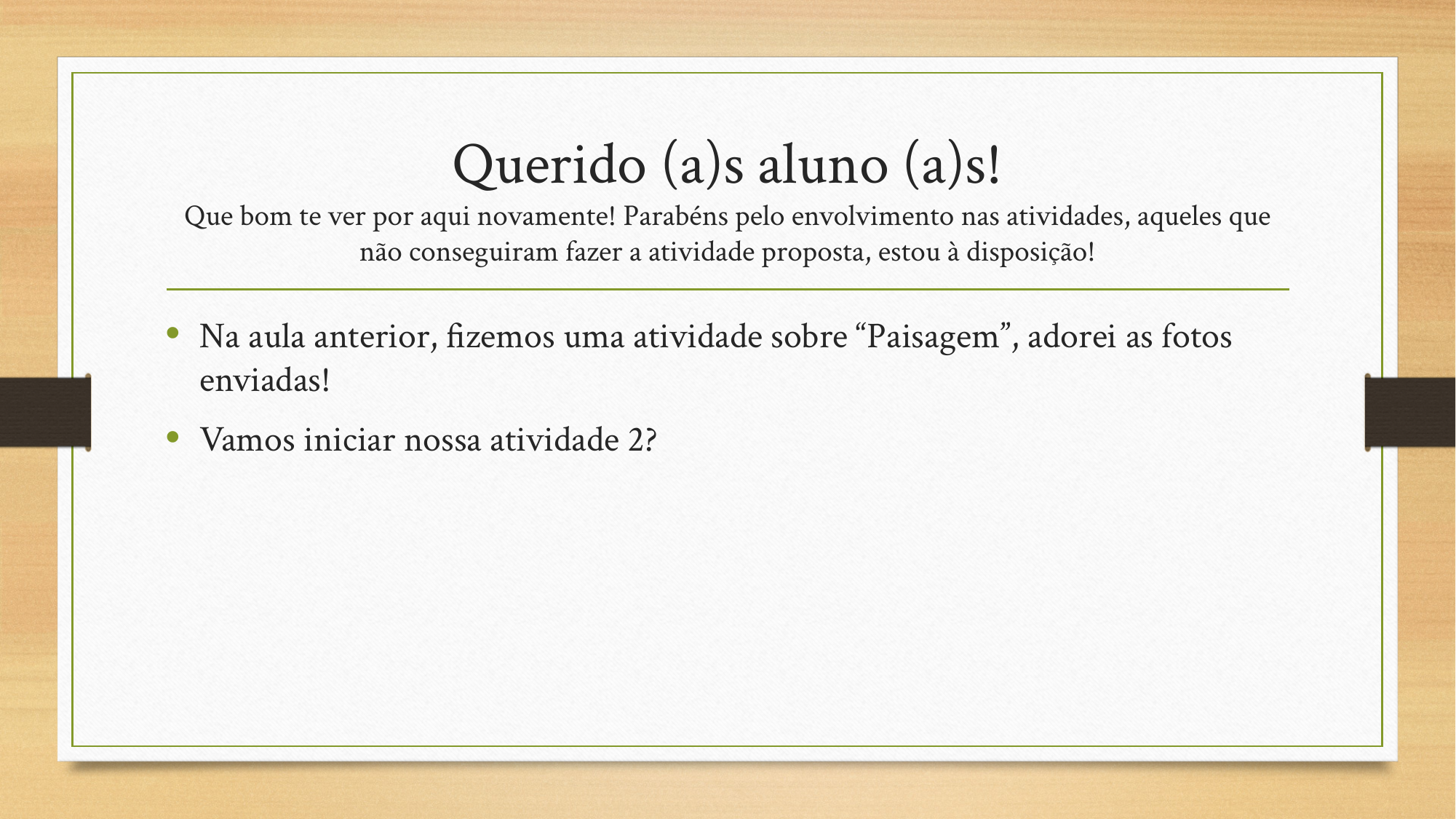

# Querido (a)s aluno (a)s! Que bom te ver por aqui novamente! Parabéns pelo envolvimento nas atividades, aqueles que não conseguiram fazer a atividade proposta, estou à disposição!
Na aula anterior, fizemos uma atividade sobre “Paisagem”, adorei as fotos enviadas!
Vamos iniciar nossa atividade 2?